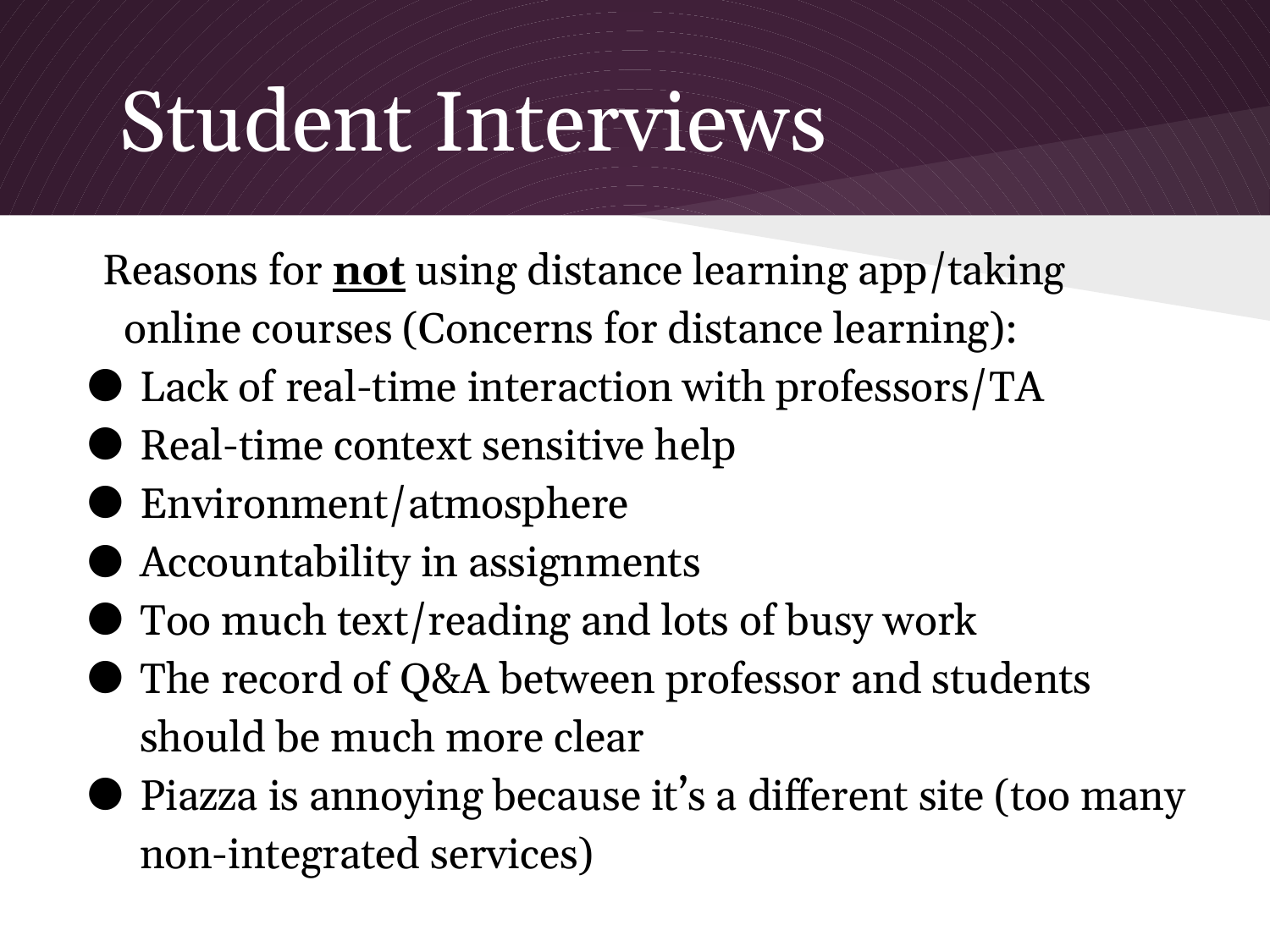

# Student Interviews
Reasons for not using distance learning app/taking online courses (Concerns for distance learning):
Lack of real-time interaction with professors/TA
Real-time context sensitive help
Environment/atmosphere
Accountability in assignments
Too much text/reading and lots of busy work
The record of Q&A between professor and students should be much more clear
Piazza is annoying because it’s a different site (too many non-integrated services)